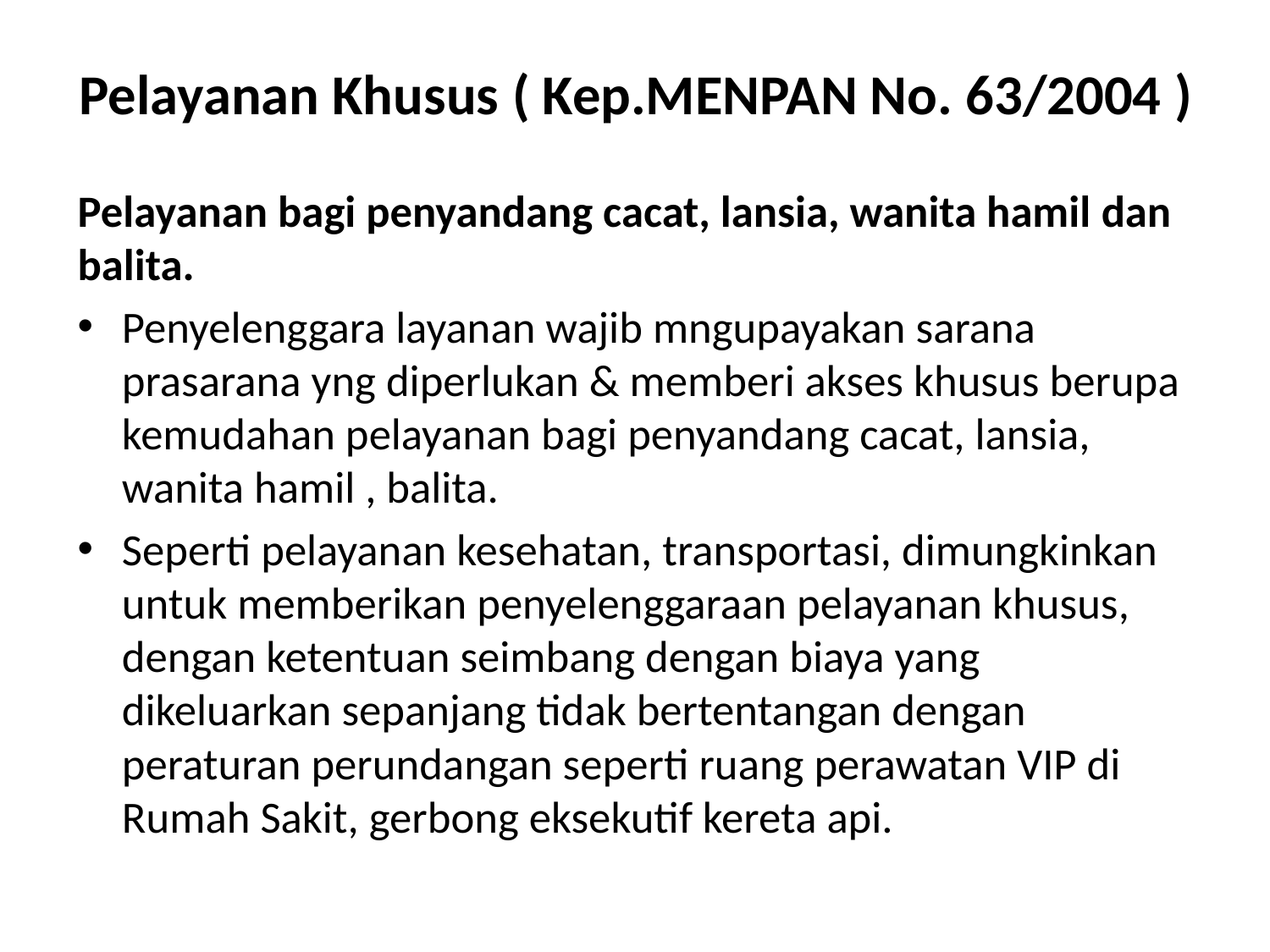

# Pelayanan Khusus ( Kep.MENPAN No. 63/2004 )
Pelayanan bagi penyandang cacat, lansia, wanita hamil dan  balita.
Penyelenggara layanan wajib mngupayakan sarana prasarana yng diperlukan & memberi akses khusus berupa kemudahan pelayanan bagi penyandang cacat, lansia, wanita hamil , balita.
Seperti pelayanan kesehatan, transportasi, dimungkinkan untuk memberikan penyelenggaraan pelayanan khusus, dengan ketentuan seimbang dengan biaya yang dikeluarkan sepanjang tidak bertentangan dengan peraturan perundangan seperti ruang perawatan VIP di Rumah Sakit, gerbong eksekutif kereta api.